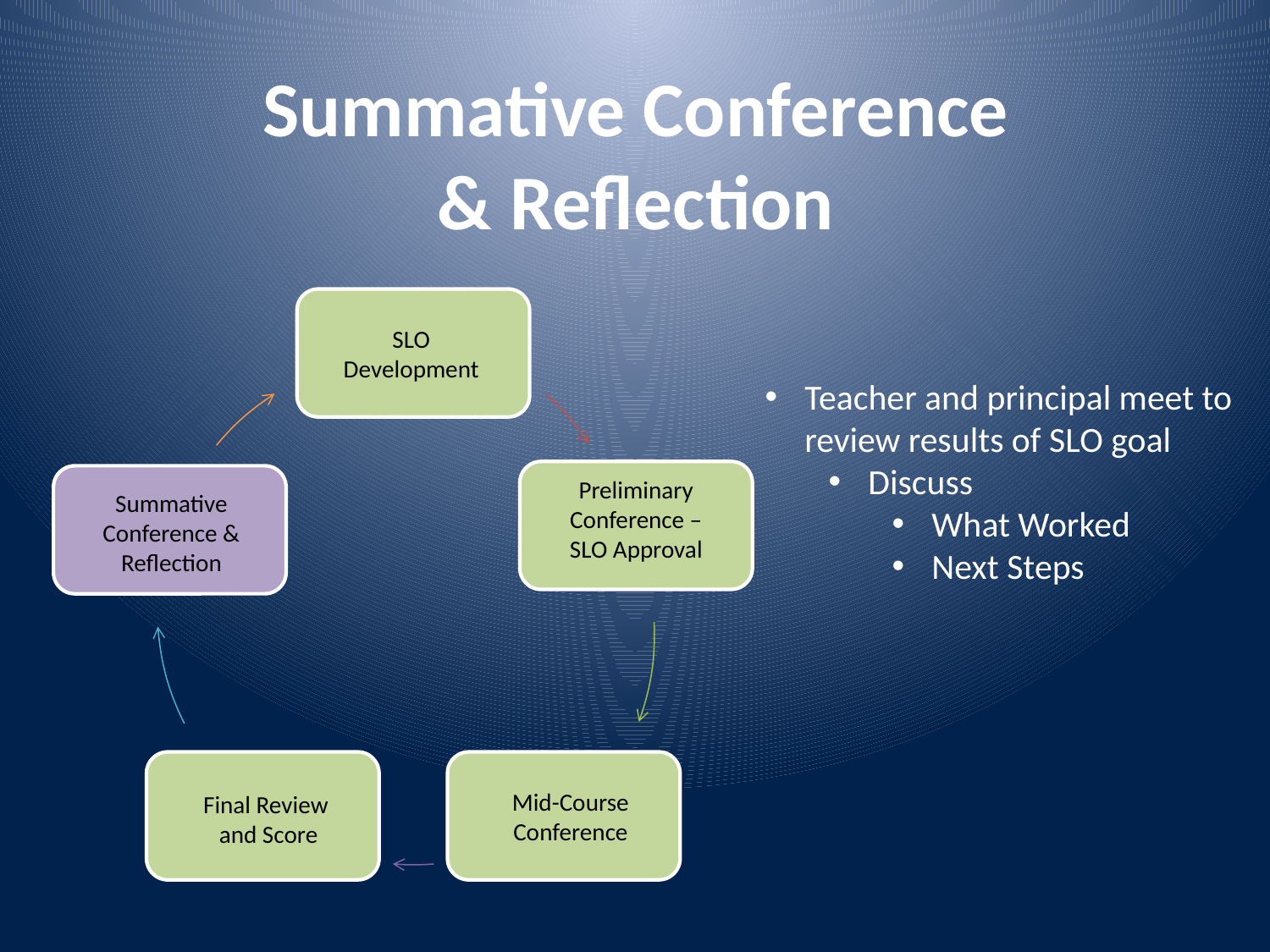

Summative Conference
& Reflection

SLO
Development
Teacher and principal meet to review results of SLO goal
Discuss
What Worked
Next Steps

Preliminary Conference – SLO Approval
Summative Conference & Reflection
Mid-Course
Conference
Final Review
and Score